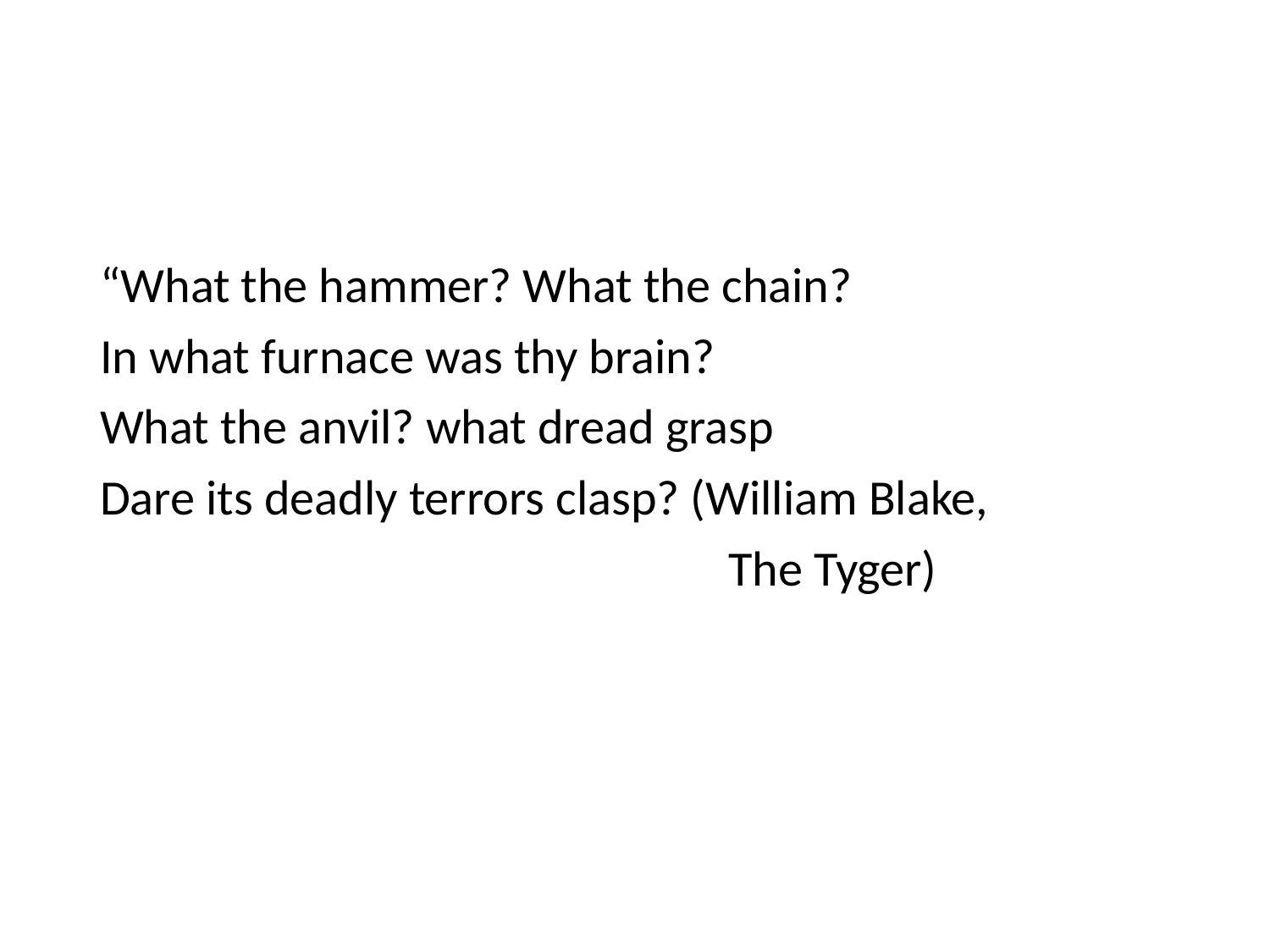

#
“What the hammer? What the chain?
In what furnace was thy brain?
What the anvil? what dread grasp
Dare its deadly terrors clasp? (William Blake,
                                                        The Tyger)